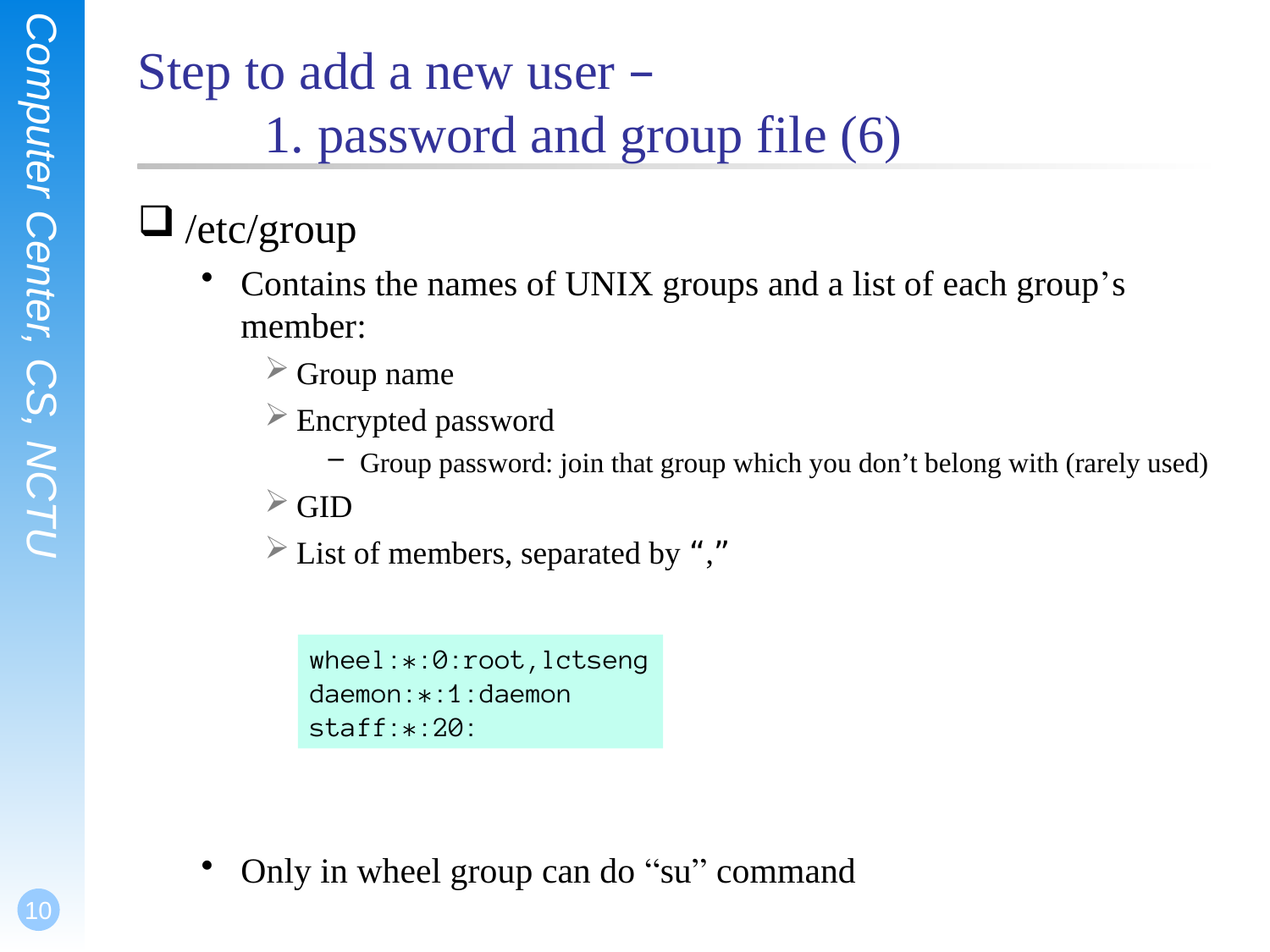

# Step to add a new user – 1. password and group file (6)
/etc/group
Contains the names of UNIX groups and a list of each group’s member:
Group name
Encrypted password
Group password: join that group which you don’t belong with (rarely used)
GID
List of members, separated by “,”

Only in wheel group can do “su” command
wheel:*:0:root,lctseng
daemon:*:1:daemon
staff:*:20: